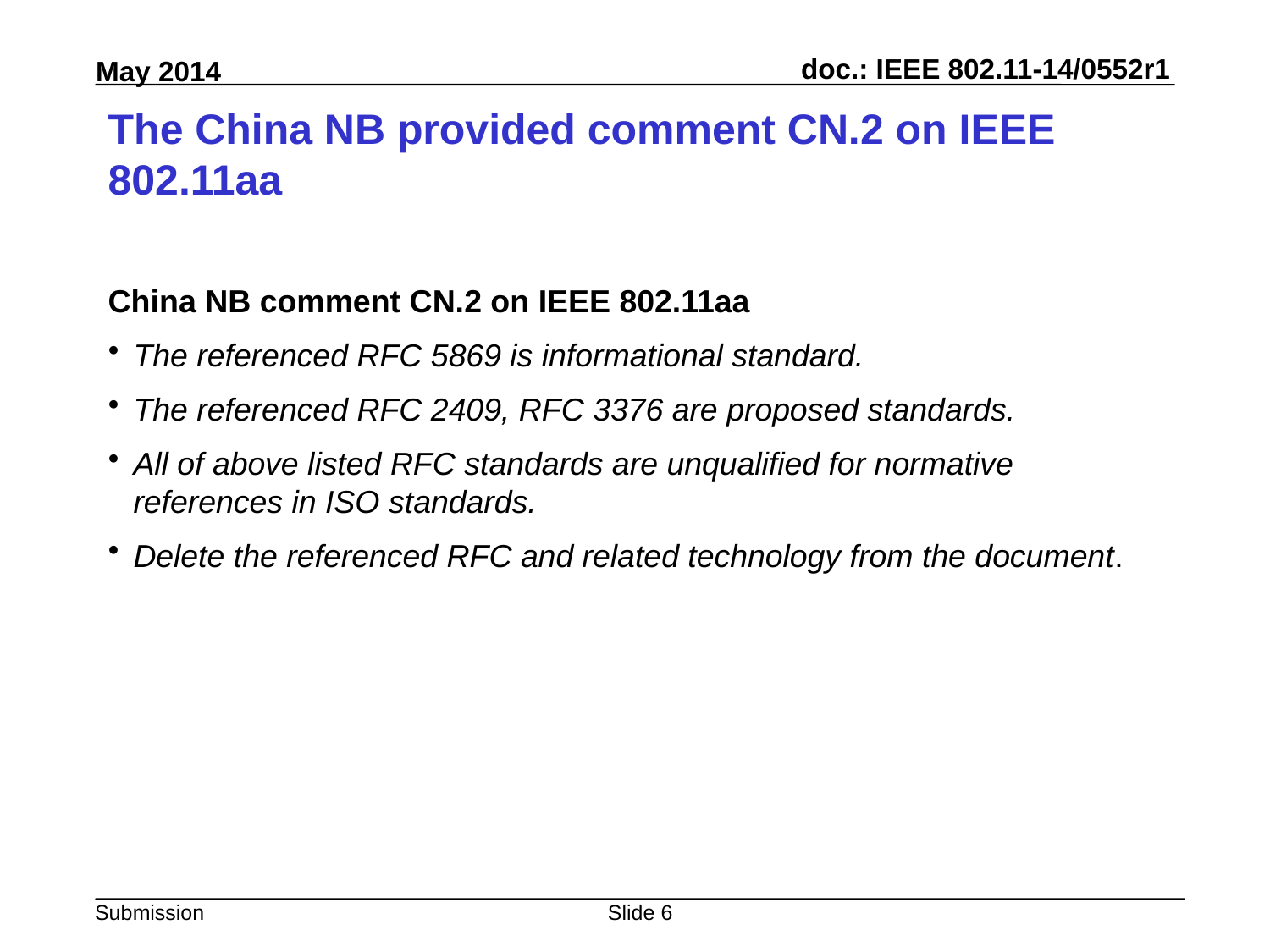

# The China NB provided comment CN.2 on IEEE 802.11aa
China NB comment CN.2 on IEEE 802.11aa
The referenced RFC 5869 is informational standard.
The referenced RFC 2409, RFC 3376 are proposed standards.
All of above listed RFC standards are unqualified for normative references in ISO standards.
Delete the referenced RFC and related technology from the document.
Slide 6